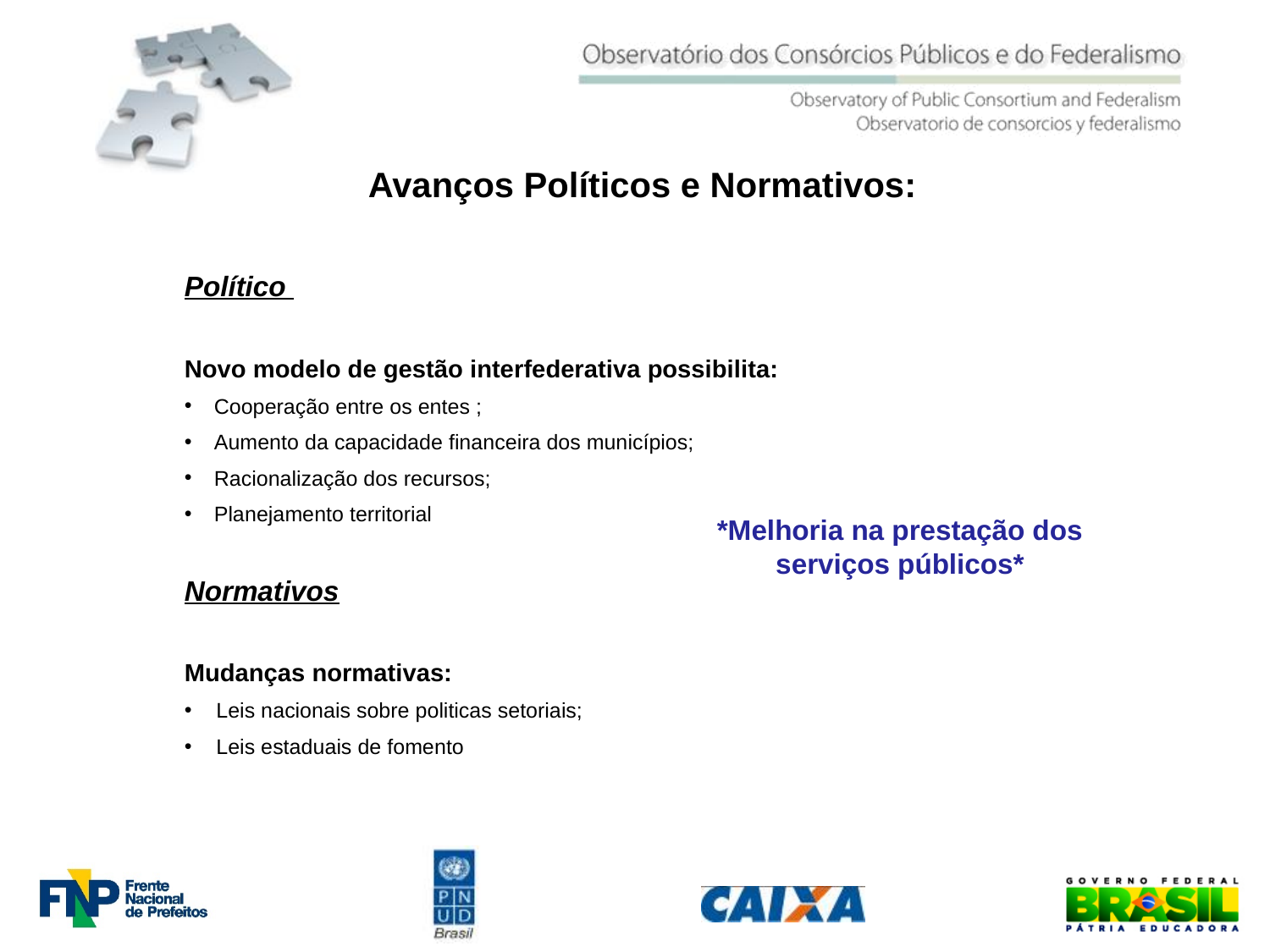

Avanços Políticos e Normativos:

Político

Novo modelo de gestão interfederativa possibilita:
 Cooperação entre os entes ;
 Aumento da capacidade financeira dos municípios;
 Racionalização dos recursos;
 Planejamento territorial

Normativos

Mudanças normativas:
Leis nacionais sobre politicas setoriais;
Leis estaduais de fomento

*Melhoria na prestação dos serviços públicos*